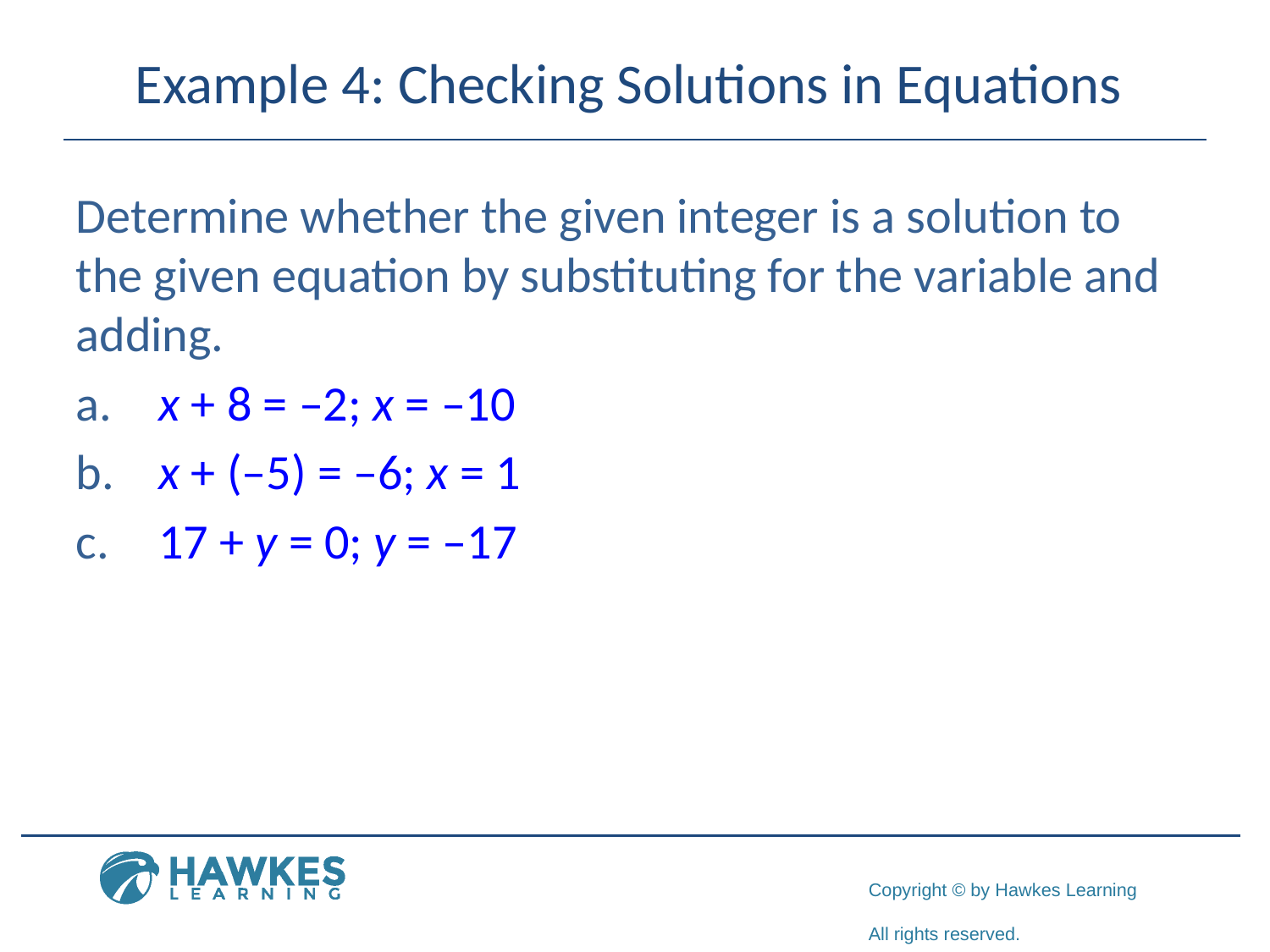

# Example 4: Checking Solutions in Equations
Determine whether the given integer is a solution to the given equation by substituting for the variable and adding.
 x + 8 = –2; x = –10
 x + (–5) = –6; x = 1
 17 + y = 0; y = –17